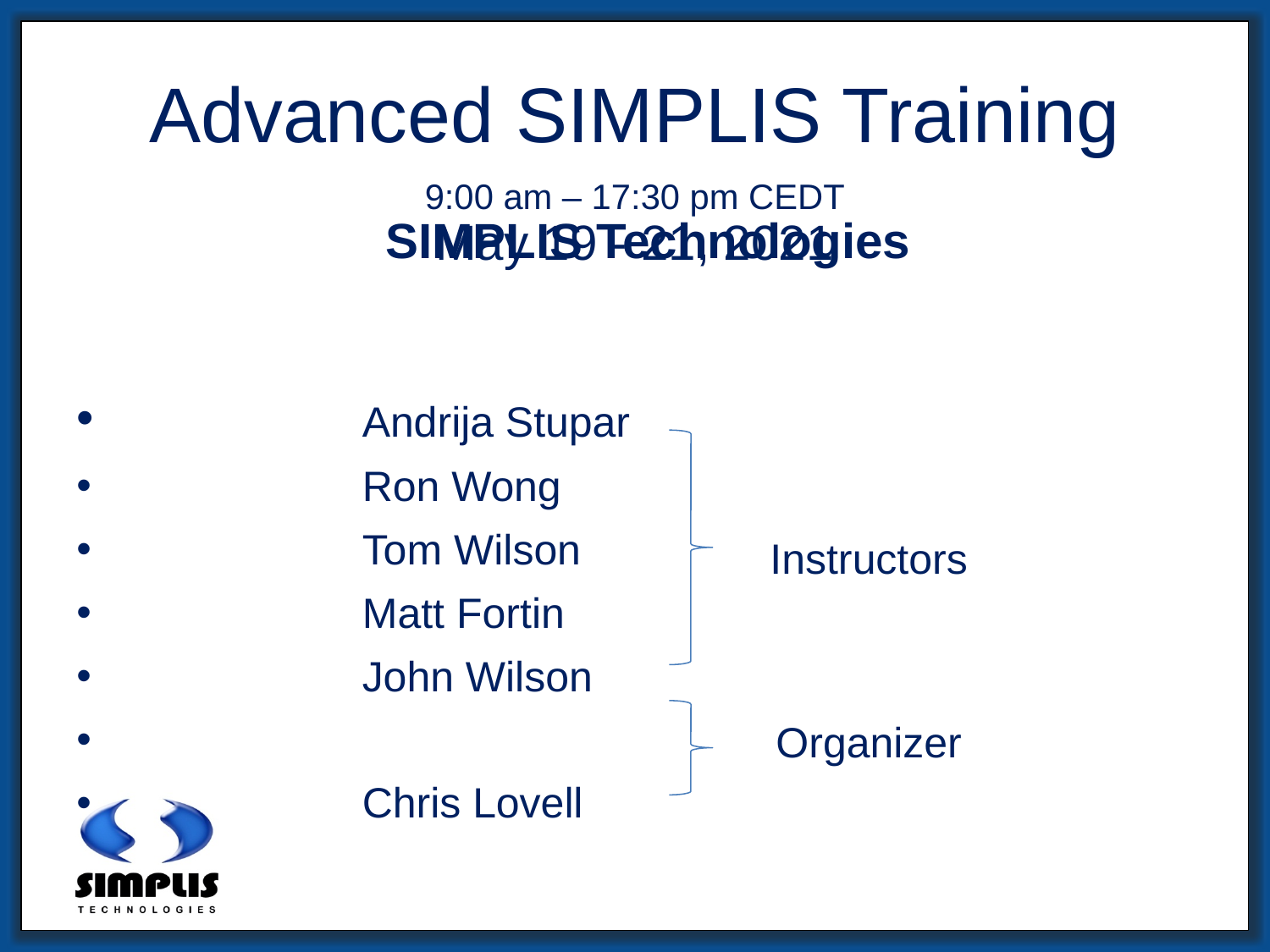

# Advanced SIMPLIS Training 9:00 am – 17:30 pm CEDT May 19 - 21, 2021
SIMPLIS Technologies

		Andrija Stupar
		Ron Wong
		Tom Wilson
		Matt Fortin
		John Wilson

		Chris Lovell

Instructors

Organizer